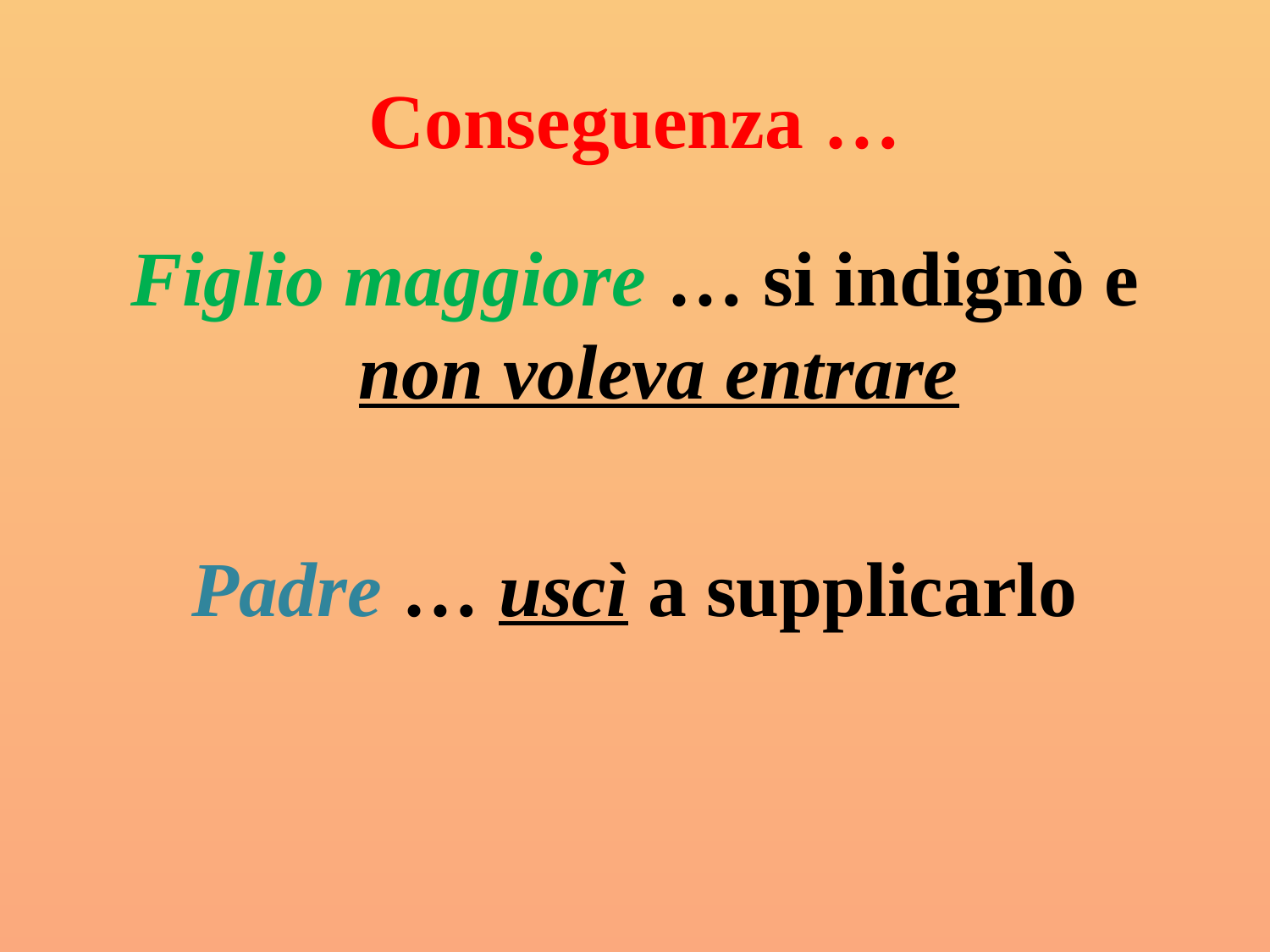

# Conseguenza …
Figlio maggiore … si indignò e non voleva entrare

Padre … uscì a supplicarlo